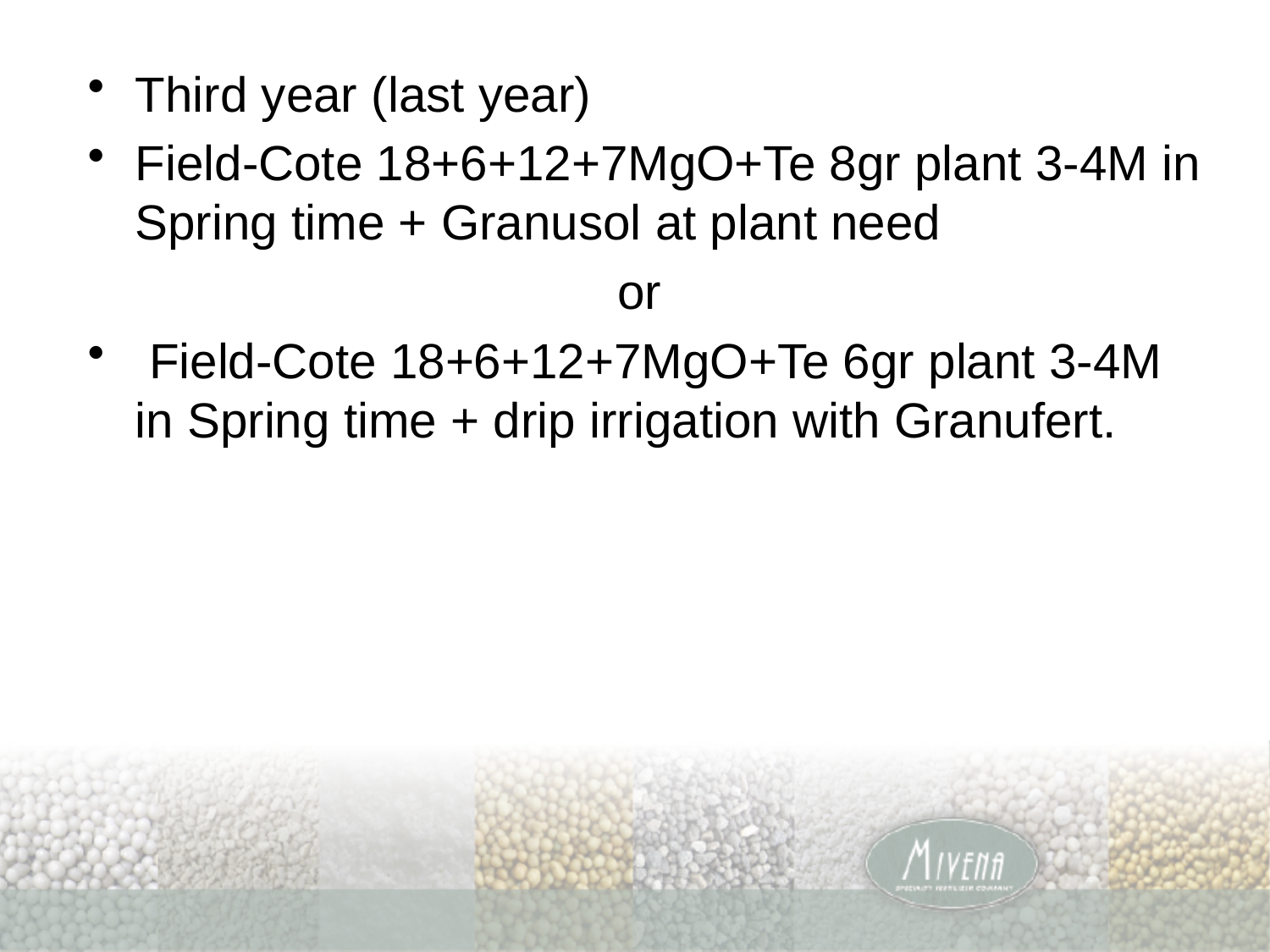

Third year (last year)
Field-Cote 18+6+12+7MgO+Te 8gr plant 3-4M in Spring time + Granusol at plant need
or
 Field-Cote 18+6+12+7MgO+Te 6gr plant 3-4M in Spring time + drip irrigation with Granufert.